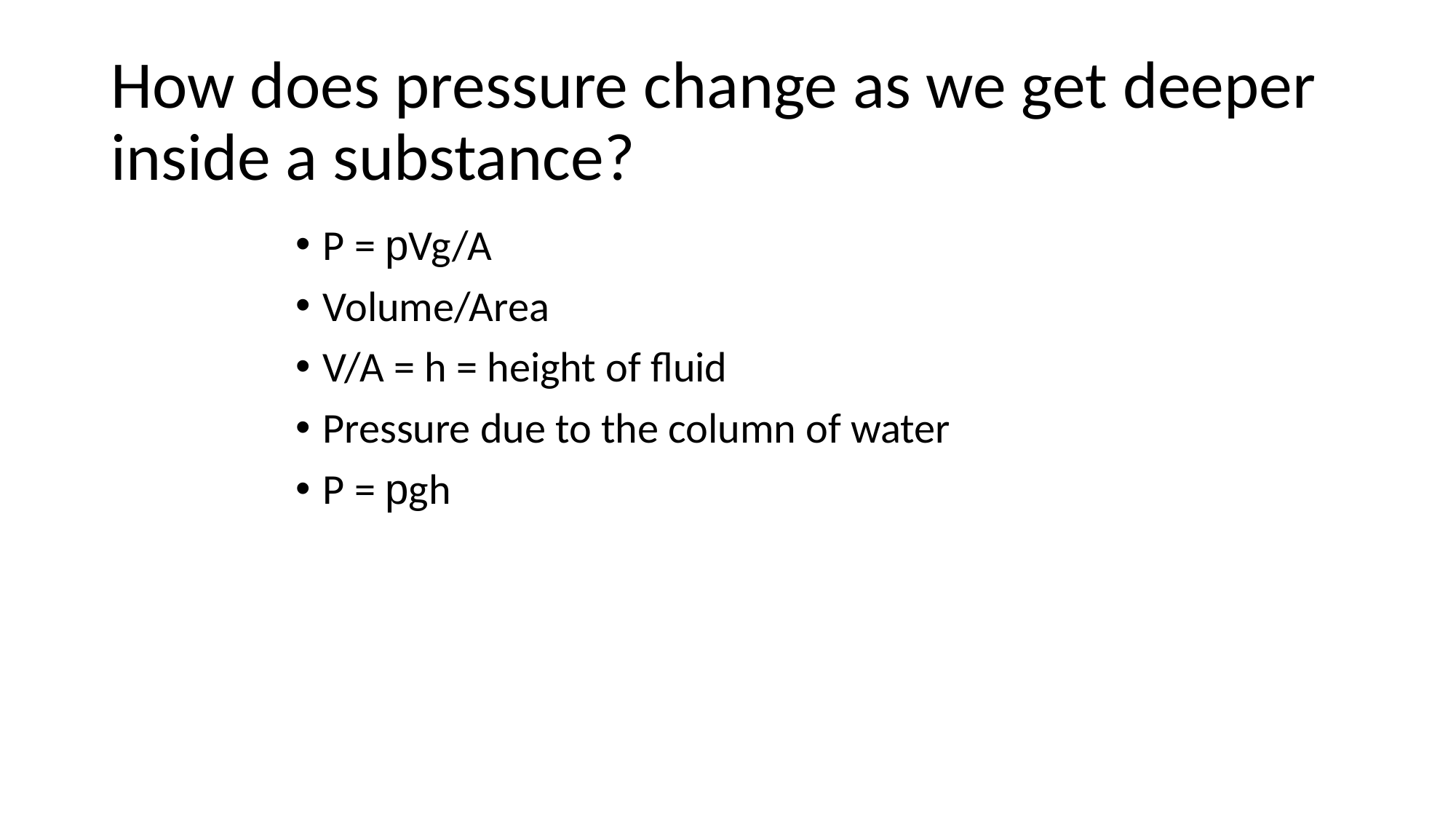

# How does pressure change as we get deeper inside a substance?
P = pVg/A
Volume/Area
V/A = h = height of fluid
Pressure due to the column of water
P = pgh